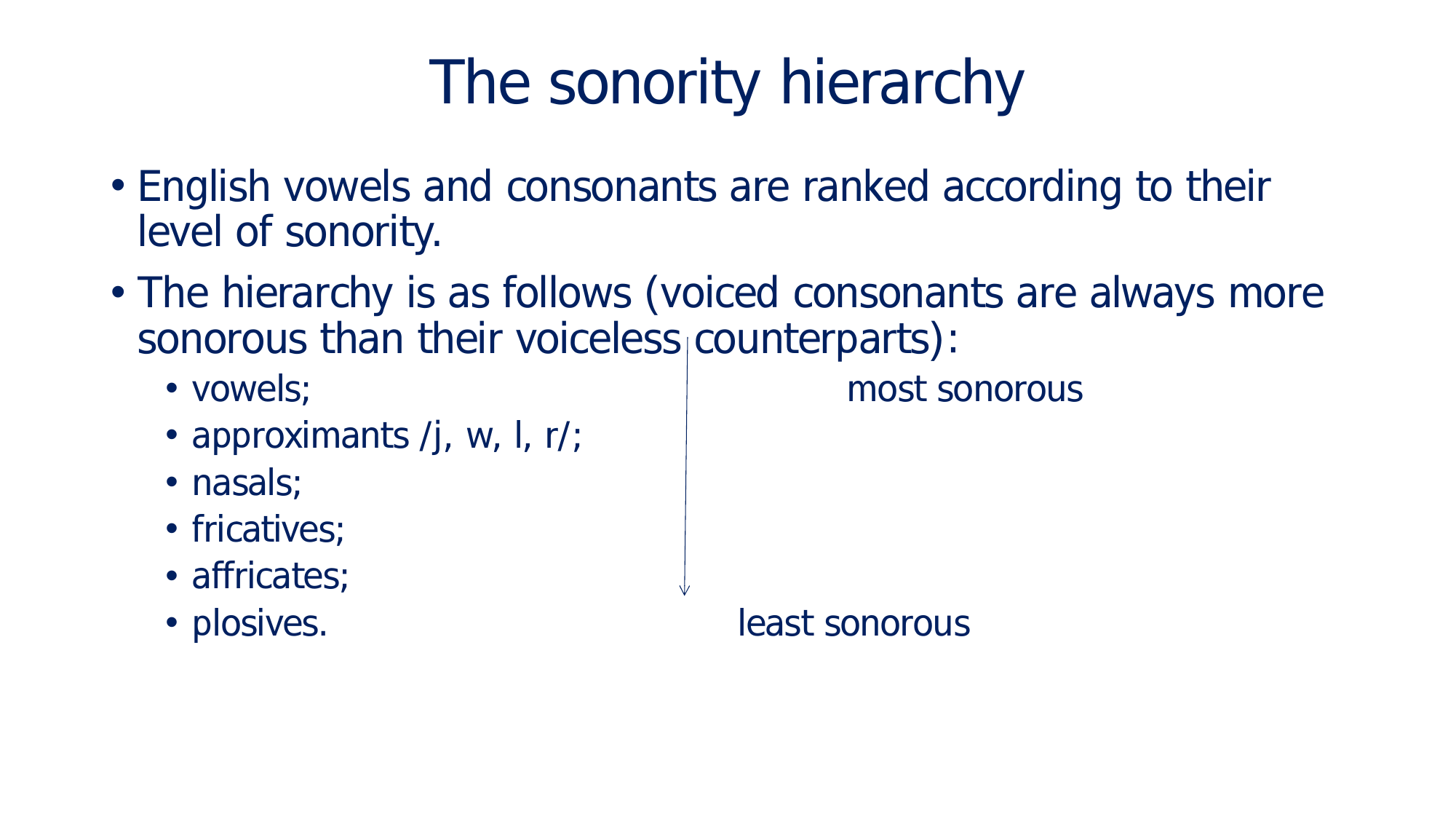

# The sonority hierarchy
English vowels and consonants are ranked according to their level of sonority.
The hierarchy is as follows (voiced consonants are always more sonorous than their voiceless counterparts):
vowels;					most sonorous
approximants /j, w, l, r/;
nasals;
fricatives;
affricates;
plosives.				least sonorous